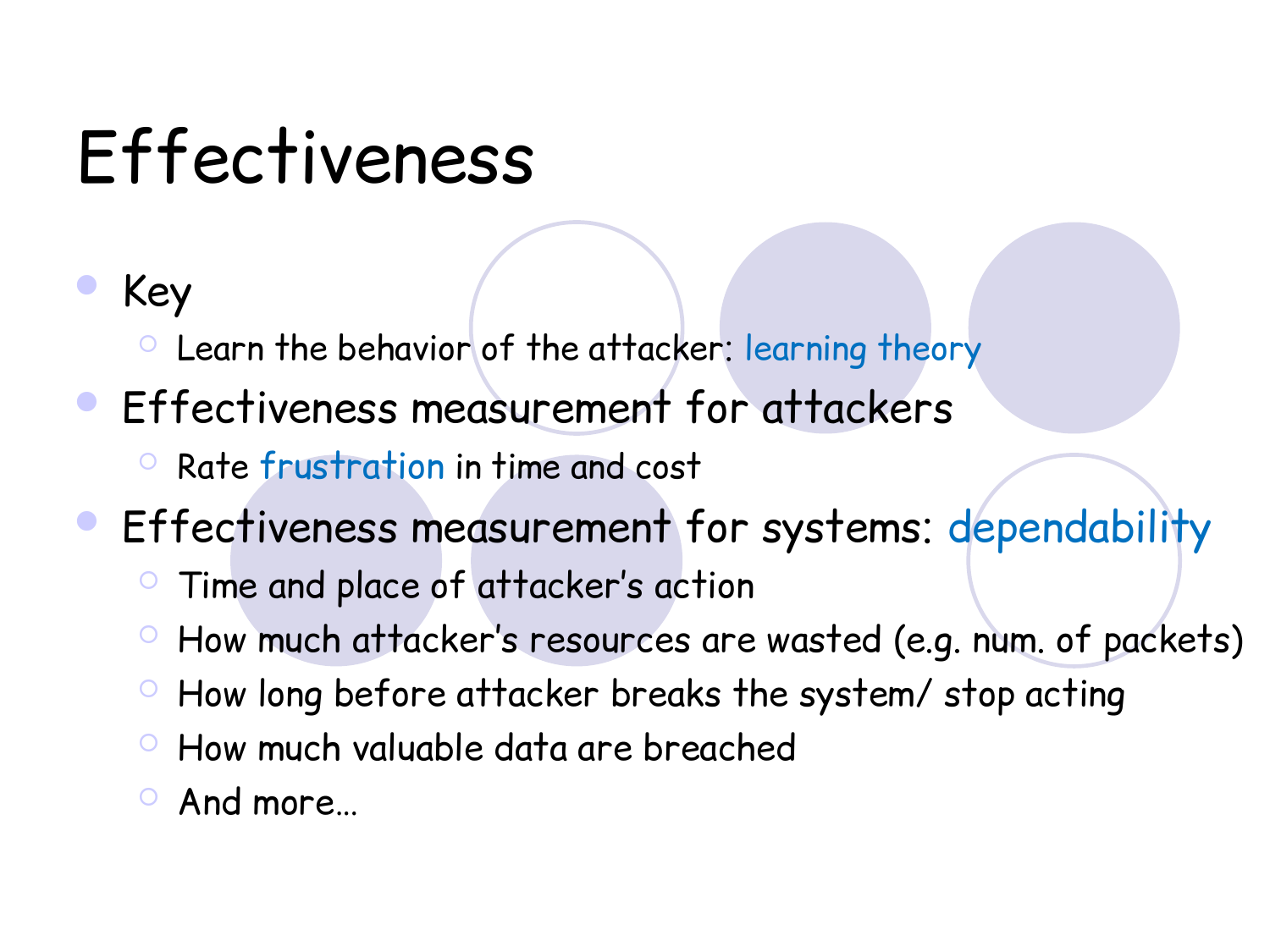

# Effectiveness

Key
Learn the behavior of the attacker: learning theory
Effectiveness measurement for attackers
Rate frustration in time and cost
Effectiveness measurement for systems: dependability
Time and place of attacker’s action
How much attacker’s resources are wasted (e.g. num. of packets)
How long before attacker breaks the system/ stop acting
How much valuable data are breached
And more…